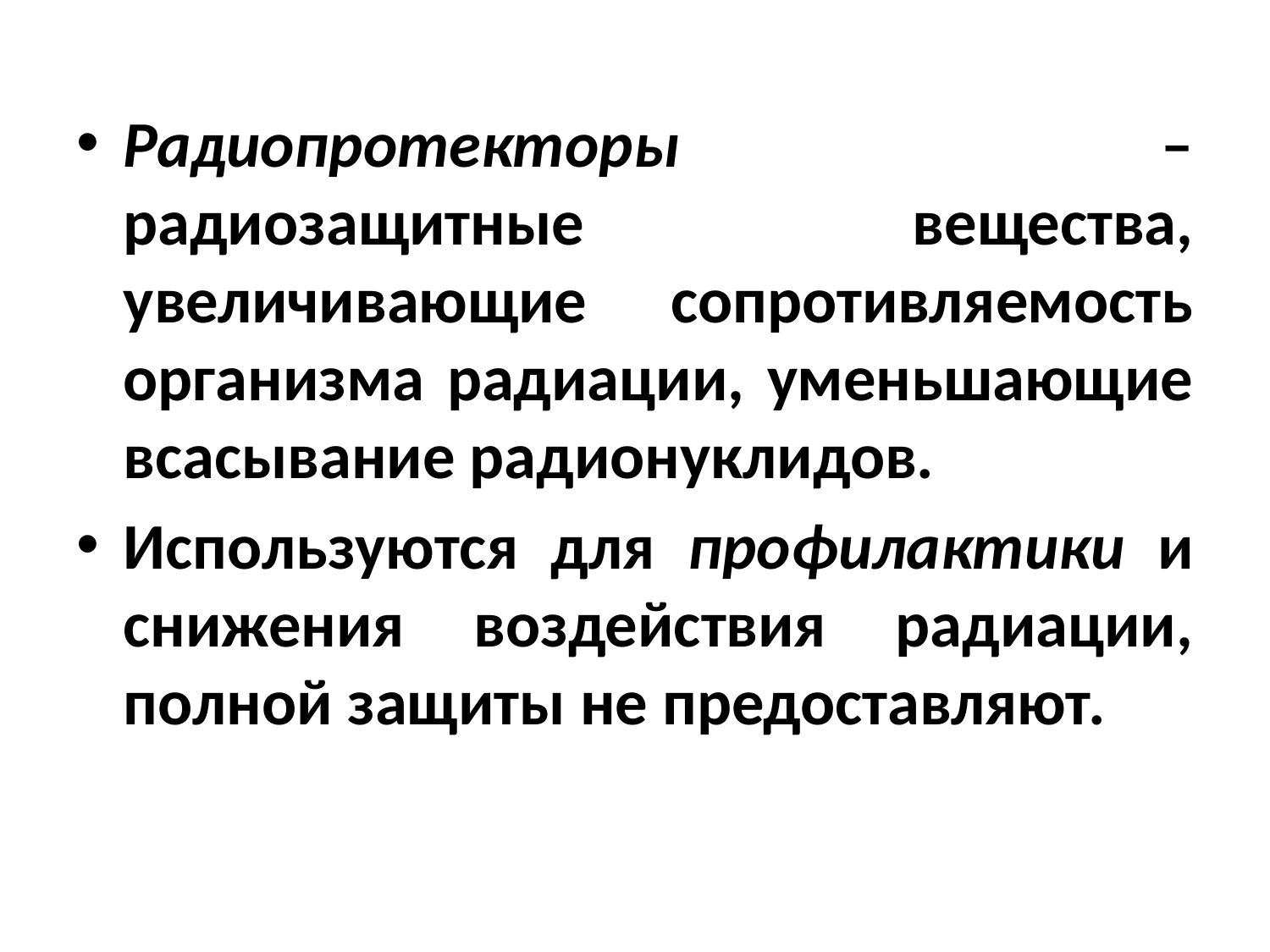

Радиопротекторы – радиозащитные вещества, увеличивающие сопротивляемость организма радиации, уменьшающие всасывание радионуклидов.
Используются для профилактики и снижения воздействия радиации, полной защиты не предоставляют.